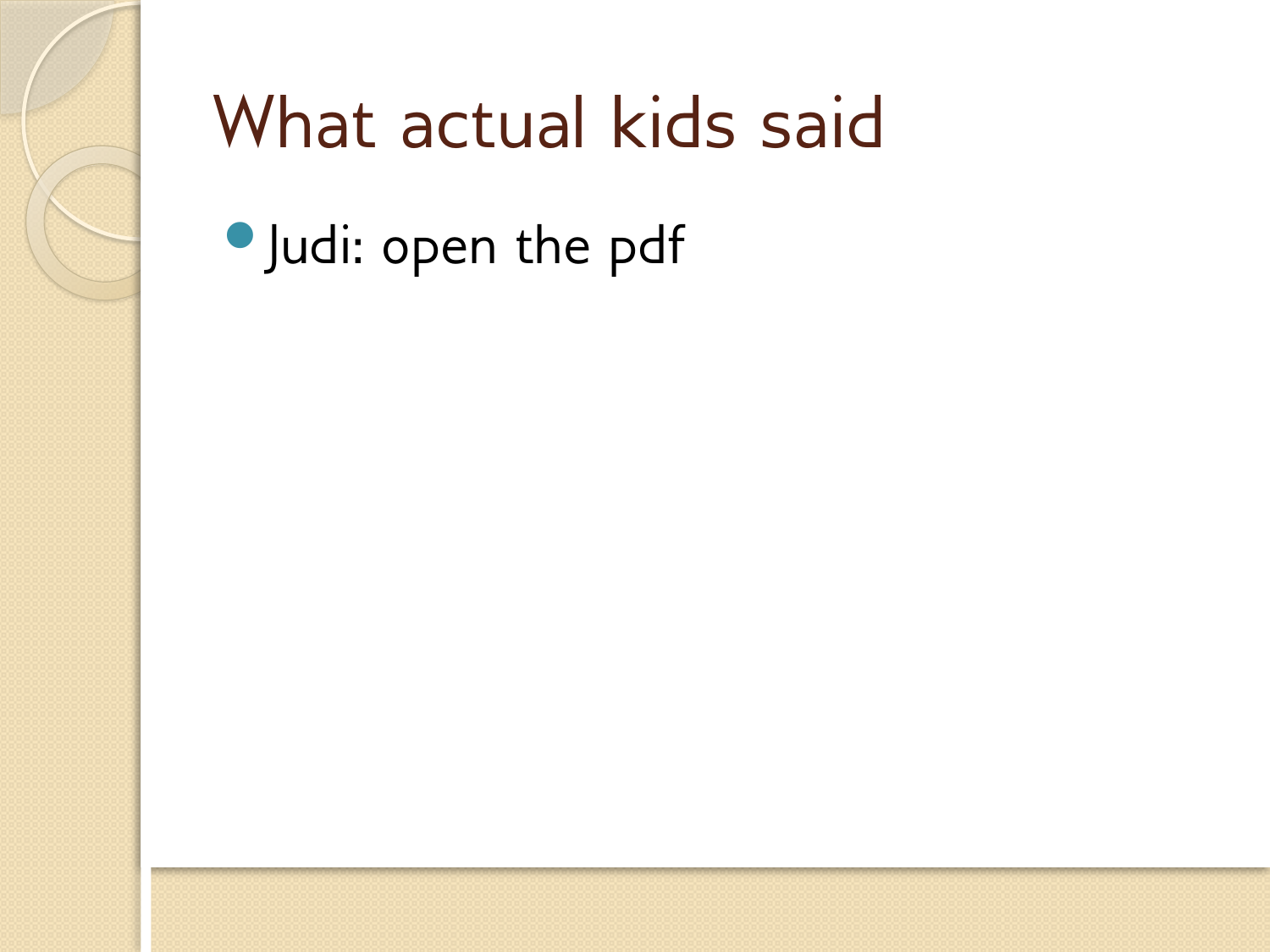

# What actual kids said
Judi: open the pdf